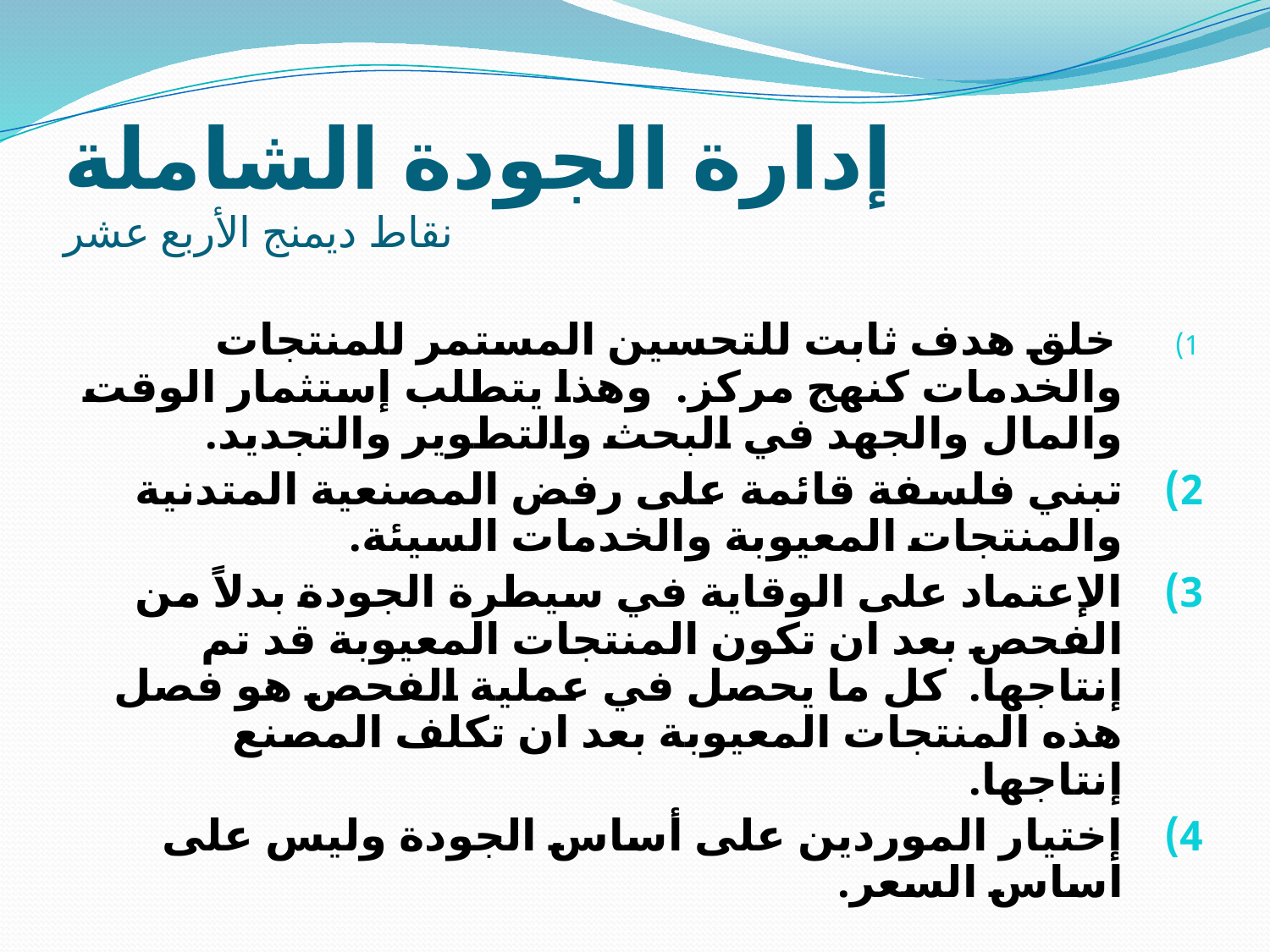

# إدارة الجودة الشاملة نقاط ديمنج الأربع عشر

 خلق هدف ثابت للتحسين المستمر للمنتجات والخدمات كنهج مركز.  وهذا يتطلب إستثمار الوقت والمال والجهد في البحث والتطوير والتجديد.
تبني فلسفة قائمة على رفض المصنعية المتدنية والمنتجات المعيوبة والخدمات السيئة.
الإعتماد على الوقاية في سيطرة الجودة بدلاً من الفحص بعد ان تكون المنتجات المعيوبة قد تم إنتاجها.  كل ما يحصل في عملية الفحص هو فصل هذه المنتجات المعيوبة بعد ان تكلف المصنع إنتاجها.
إختيار الموردين على أساس الجودة وليس على اساس السعر.